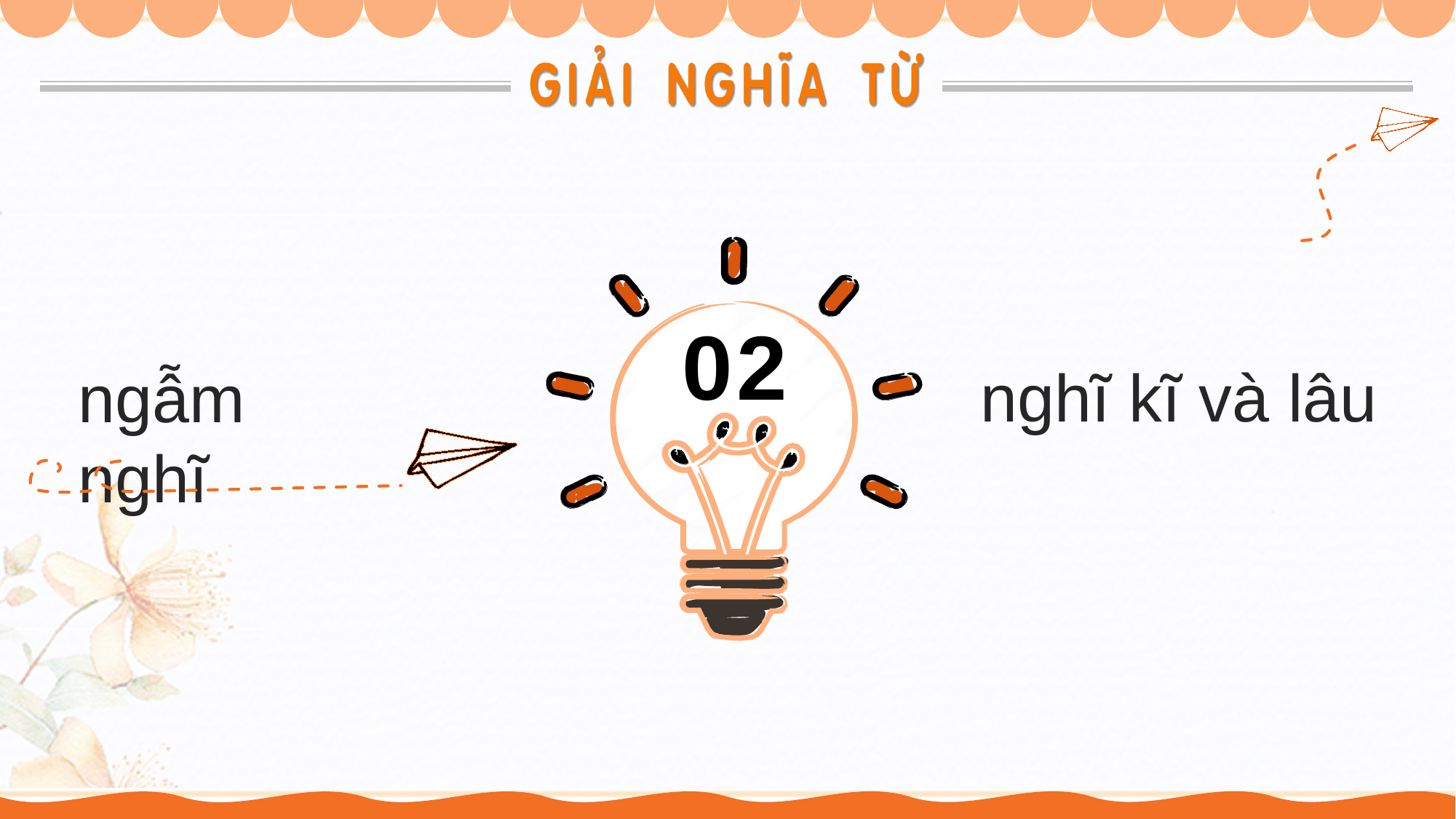

02
nghĩ kĩ và lâu
ngẫm nghĩ